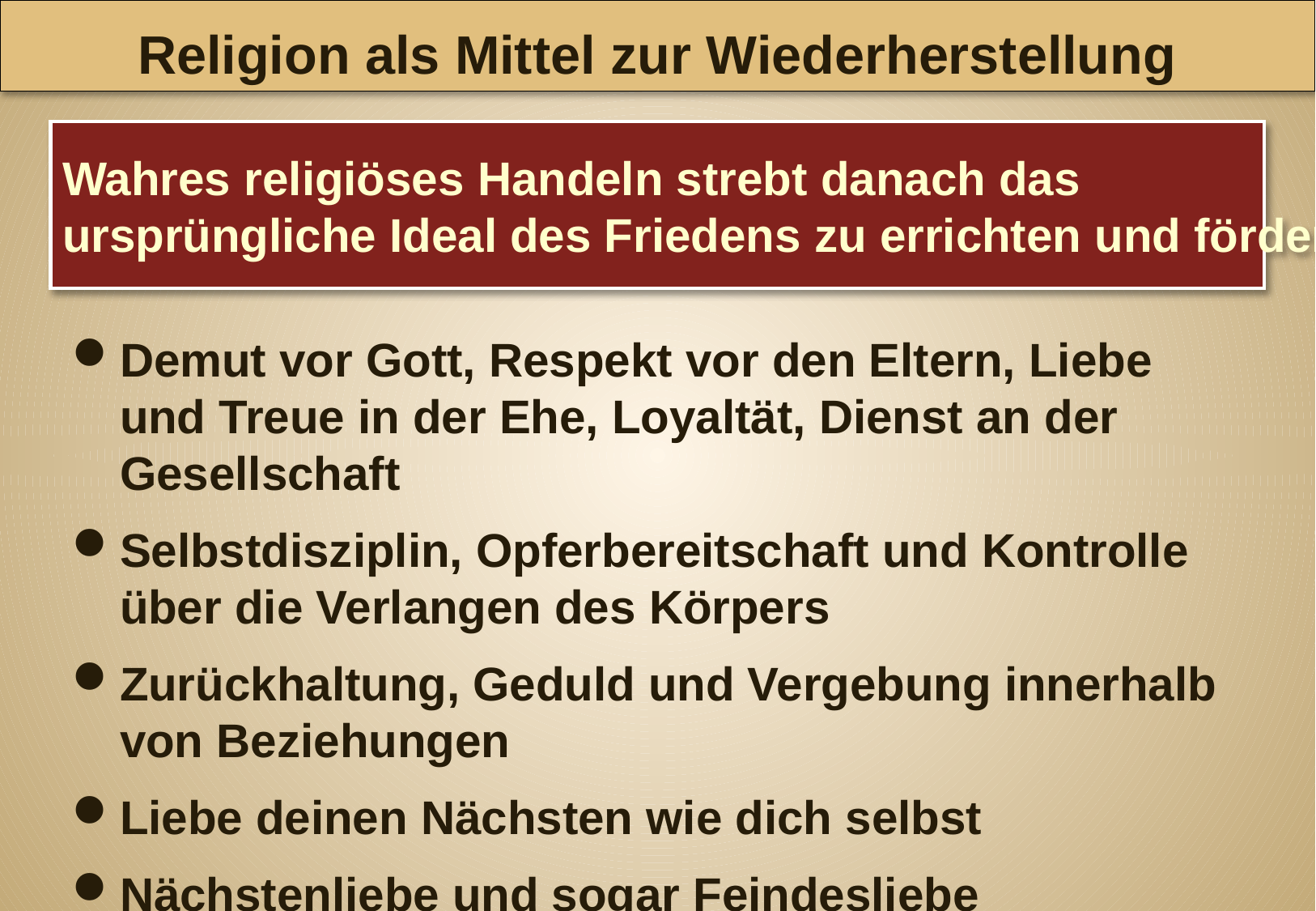

Religion als Mittel zur Wiederherstellung
Wahres religiöses Handeln strebt danach das
ursprüngliche Ideal des Friedens zu errichten und fördert:
Demut vor Gott, Respekt vor den Eltern, Liebe und Treue in der Ehe, Loyaltät, Dienst an der Gesellschaft
Selbstdisziplin, Opferbereitschaft und Kontrolle über die Verlangen des Körpers
Zurückhaltung, Geduld und Vergebung innerhalb von Beziehungen
Liebe deinen Nächsten wie dich selbst
Nächstenliebe und sogar Feindesliebe